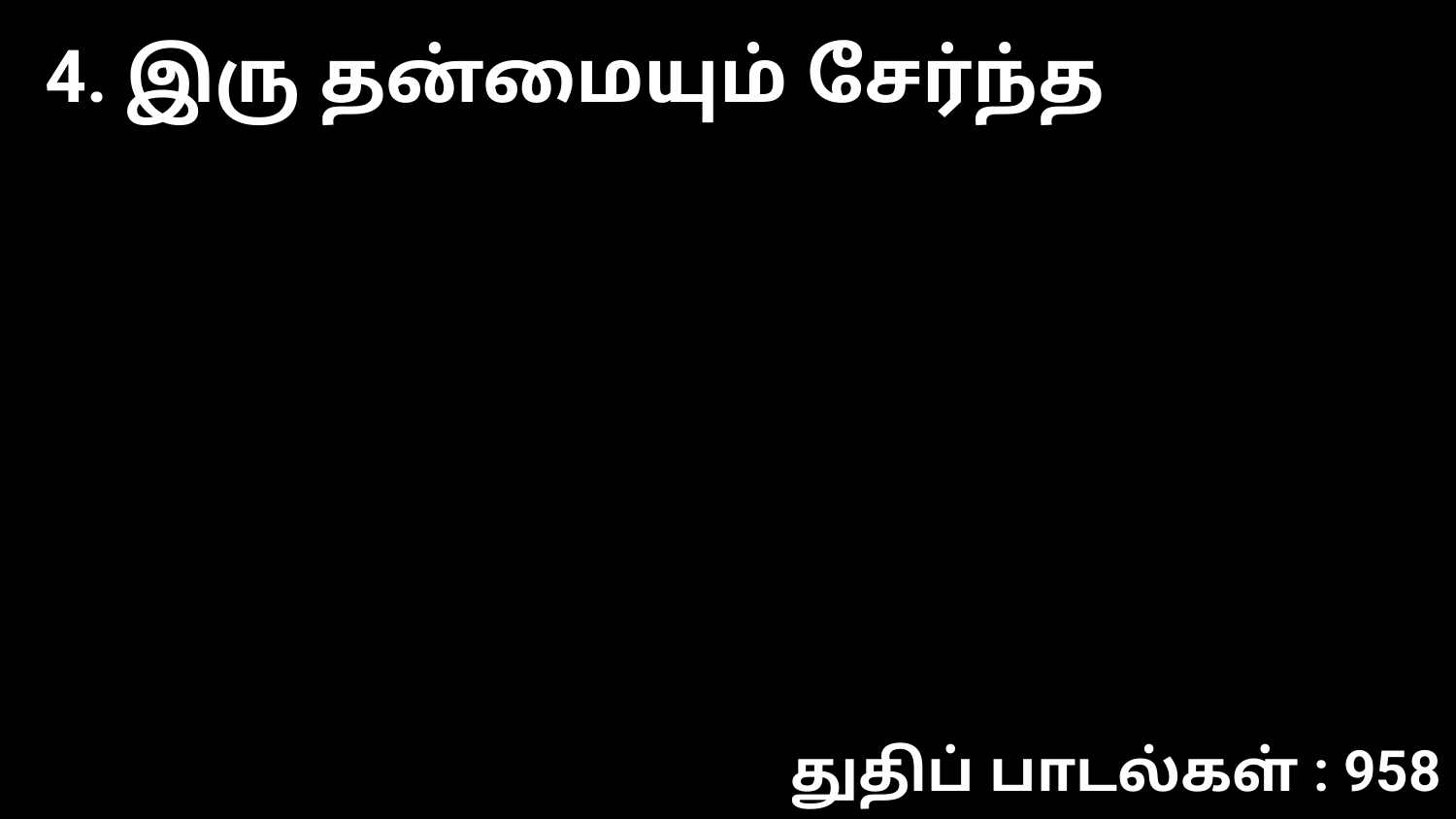

4. இரு தன்மையும் சேர்ந்த
துதிப் பாடல்கள் : 958